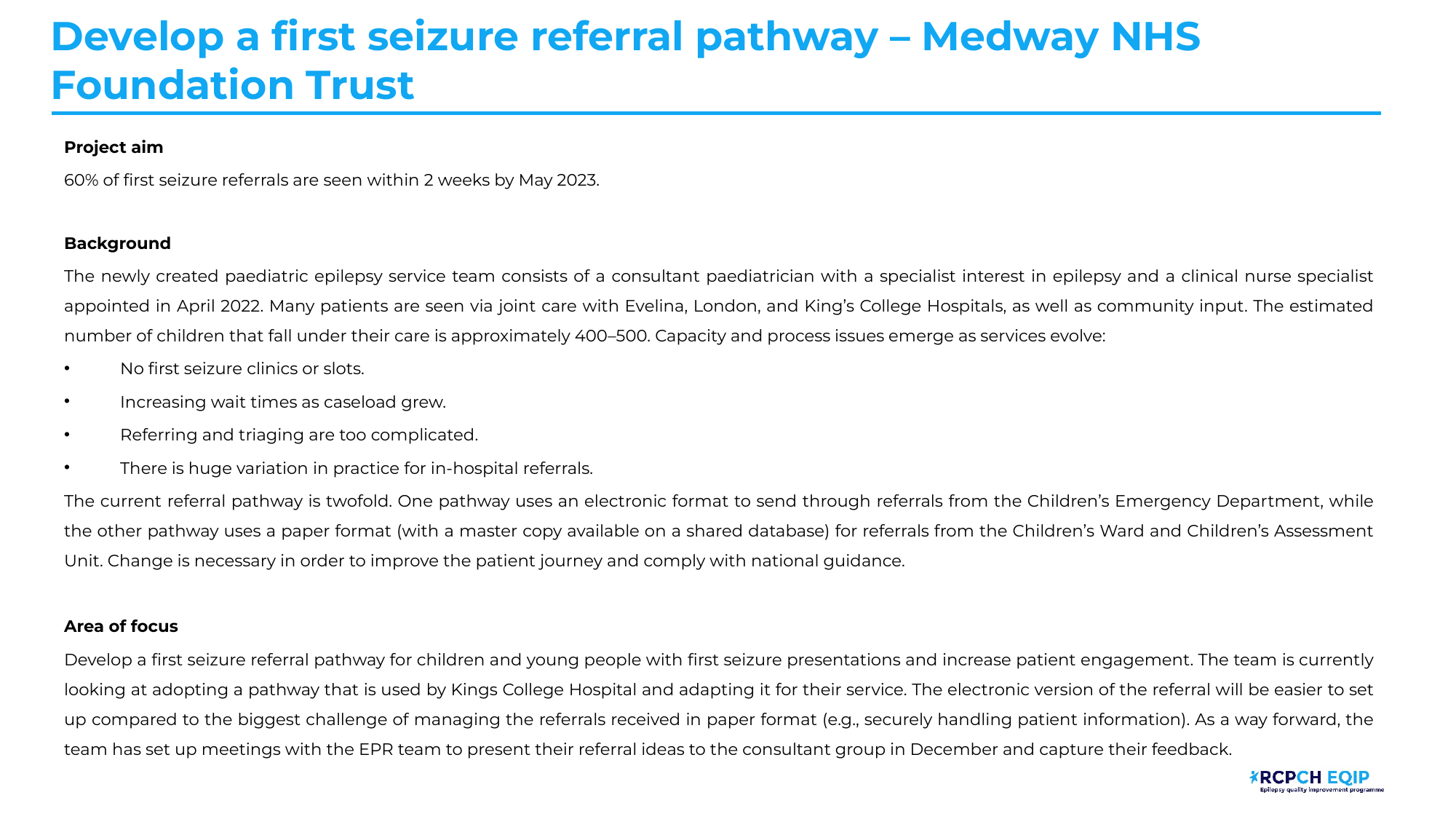

# Develop a first seizure referral pathway – Medway NHS Foundation Trust​
Project aim
60% of first seizure referrals are seen within 2 weeks by May 2023.

Background
The newly created paediatric epilepsy service team consists of a consultant paediatrician with a specialist interest in epilepsy and a clinical nurse specialist appointed in April 2022. Many patients are seen via joint care with Evelina, London, and King’s College Hospitals, as well as community input. The estimated number of children that fall under their care is approximately 400–500. Capacity and process issues emerge as services evolve:
No first seizure clinics or slots.
Increasing wait times as caseload grew.
Referring and triaging are too complicated.
There is huge variation in practice for in-hospital referrals.
The current referral pathway is twofold. One pathway uses an electronic format to send through referrals from the Children’s Emergency Department, while the other pathway uses a paper format (with a master copy available on a shared database) for referrals from the Children’s Ward and Children’s Assessment Unit. Change is necessary in order to improve the patient journey and comply with national guidance.

Area of focus
Develop a first seizure referral pathway for children and young people with first seizure presentations and increase patient engagement. The team is currently looking at adopting a pathway that is used by Kings College Hospital and adapting it for their service. The electronic version of the referral will be easier to set up compared to the biggest challenge of managing the referrals received in paper format (e.g., securely handling patient information). As a way forward, the team has set up meetings with the EPR team to present their referral ideas to the consultant group in December and capture their feedback.